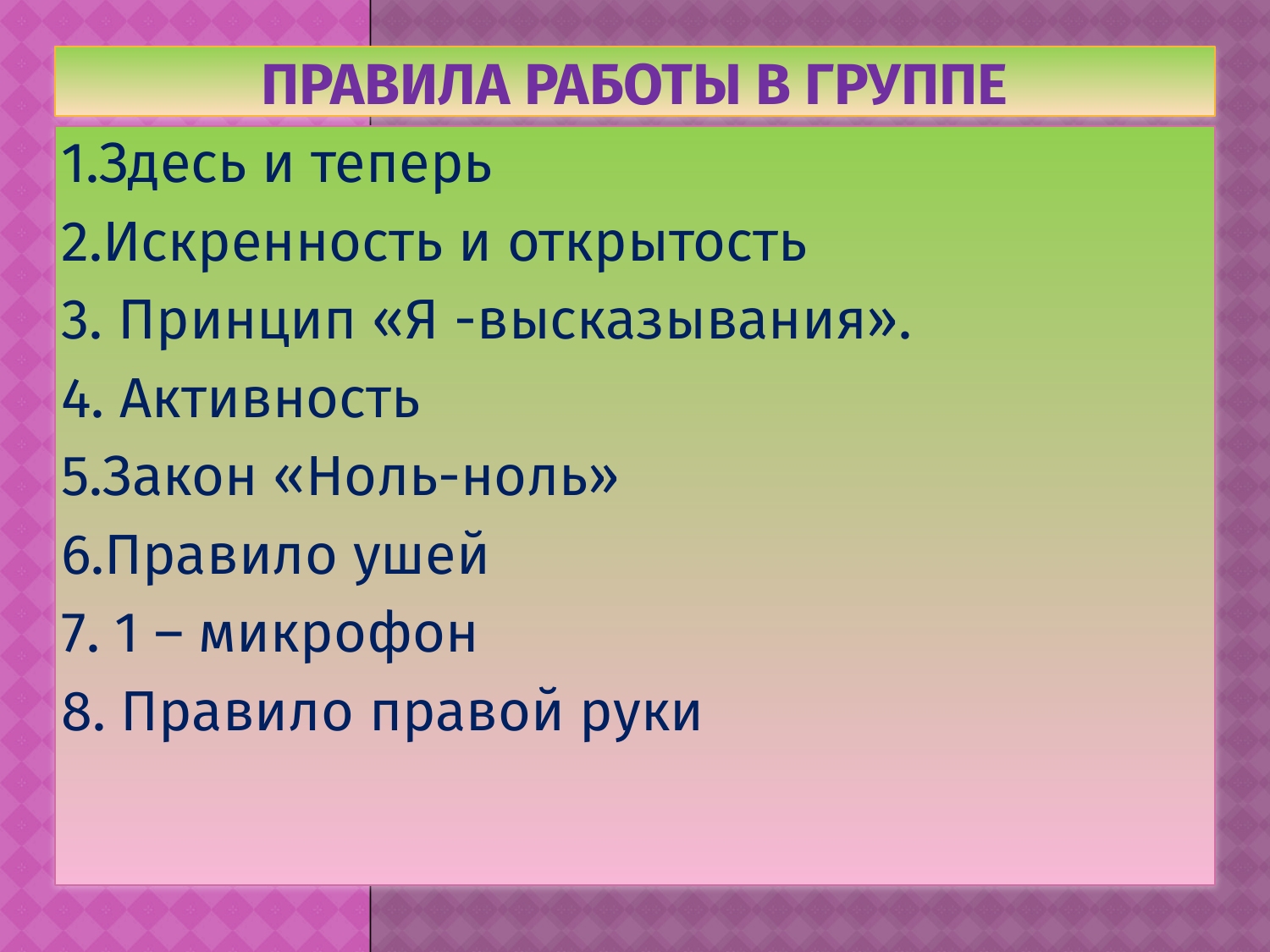

# ПРАВИЛА РАБОТЫ В ГРУППЕ
1.Здесь и теперь
2.Искренность и открытость
3. Принцип «Я -высказывания».
4. Активность
5.Закон «Ноль-ноль»
6.Правило ушей
7. 1 – микрофон
8. Правило правой руки